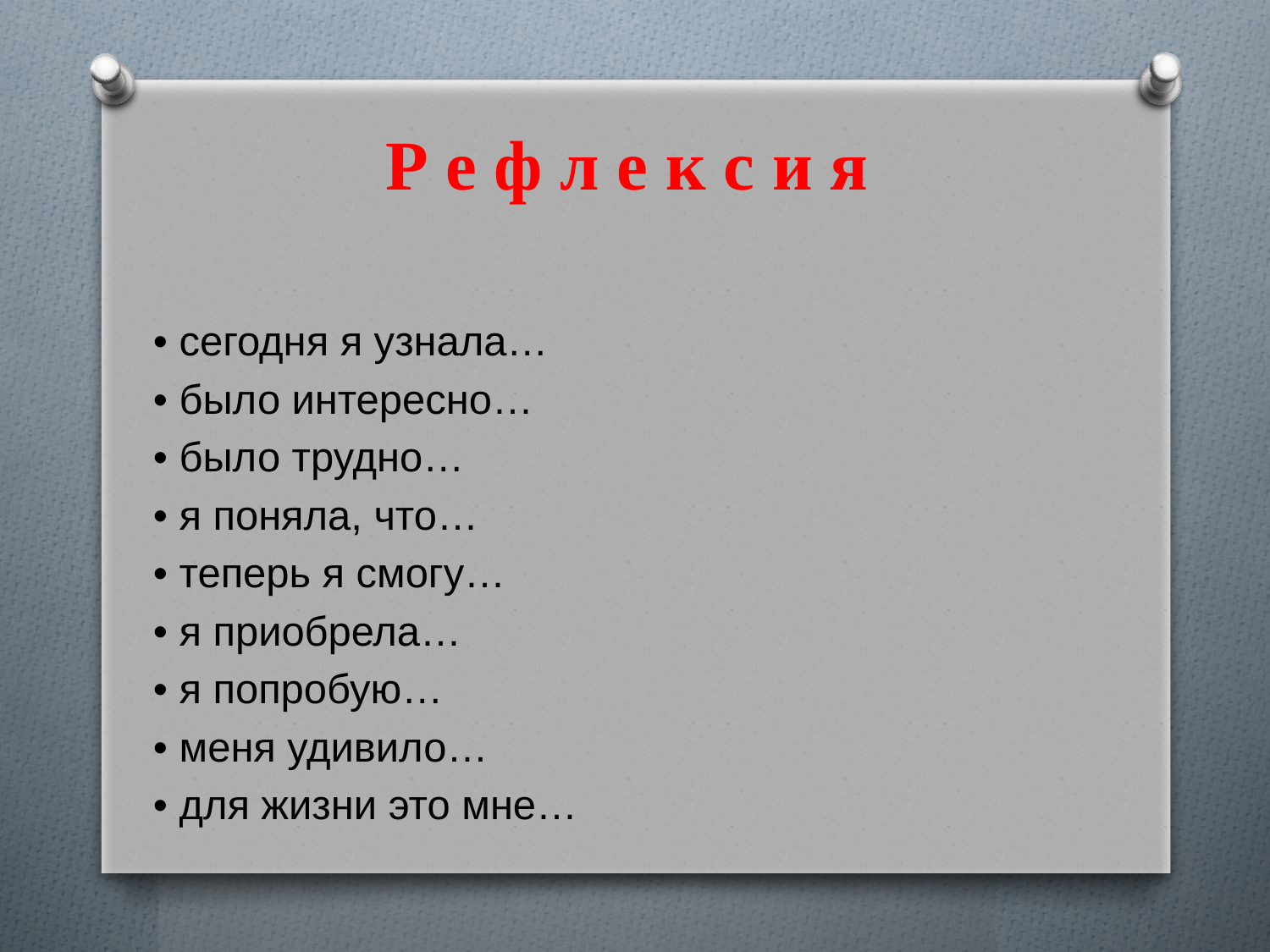

# Р е ф л е к с и я

• сегодня я узнала…
• было интересно…
• было трудно…
• я поняла, что…
• теперь я смогу…
• я приобрела…
• я попробую…
• меня удивило…
• для жизни это мне…